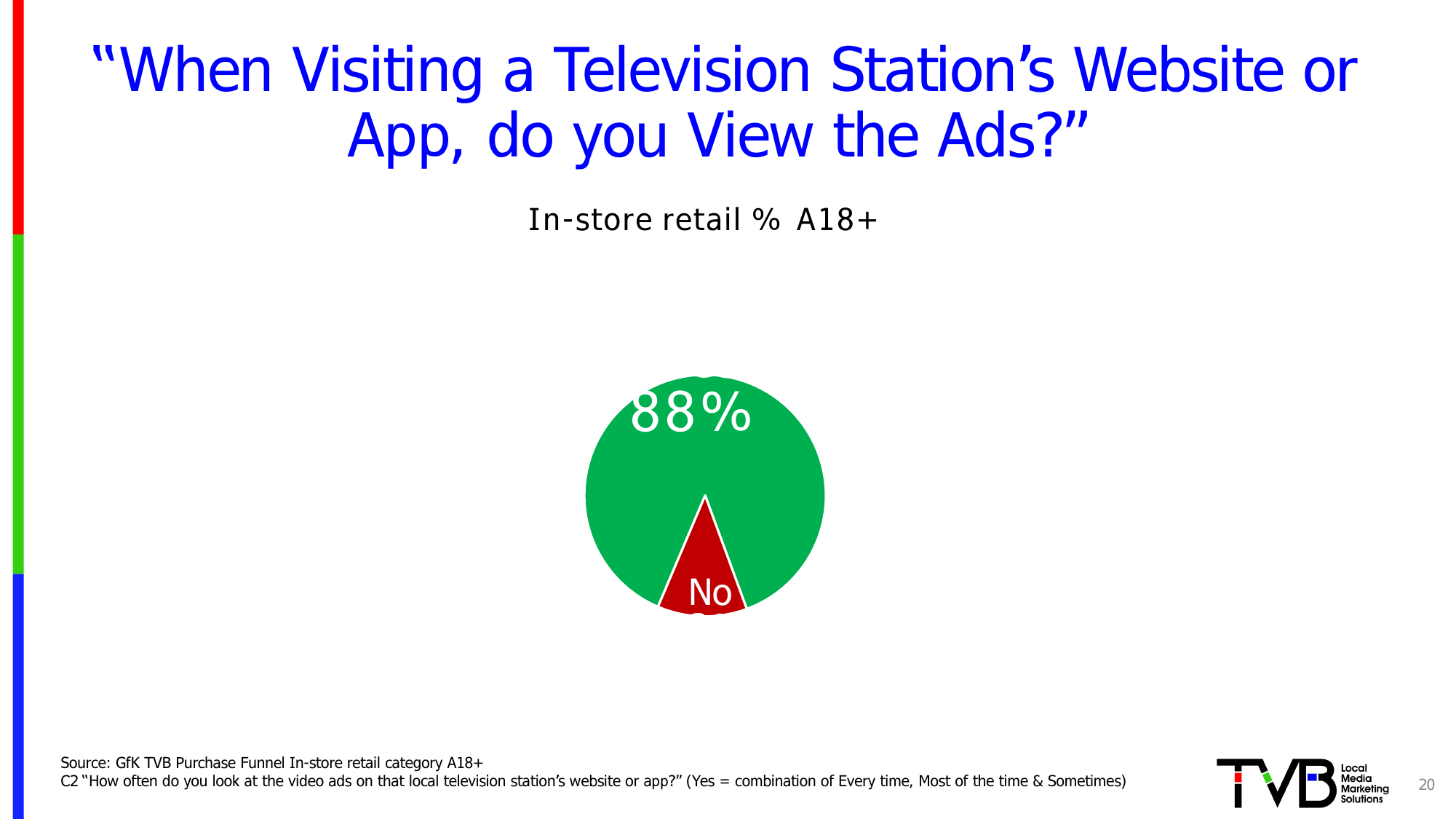

# “When Visiting a Television Station’s Website or App, do you View the Ads?”
In-store retail % A18+

### Chart

| Category | Sales |
|---|---|
| yes | 0.88 |
| no | 0.12 |
Source: GfK TVB Purchase Funnel In-store retail category A18+
C2 “How often do you look at the video ads on that local television station’s website or app?” (Yes = combination of Every time, Most of the time & Sometimes)
20